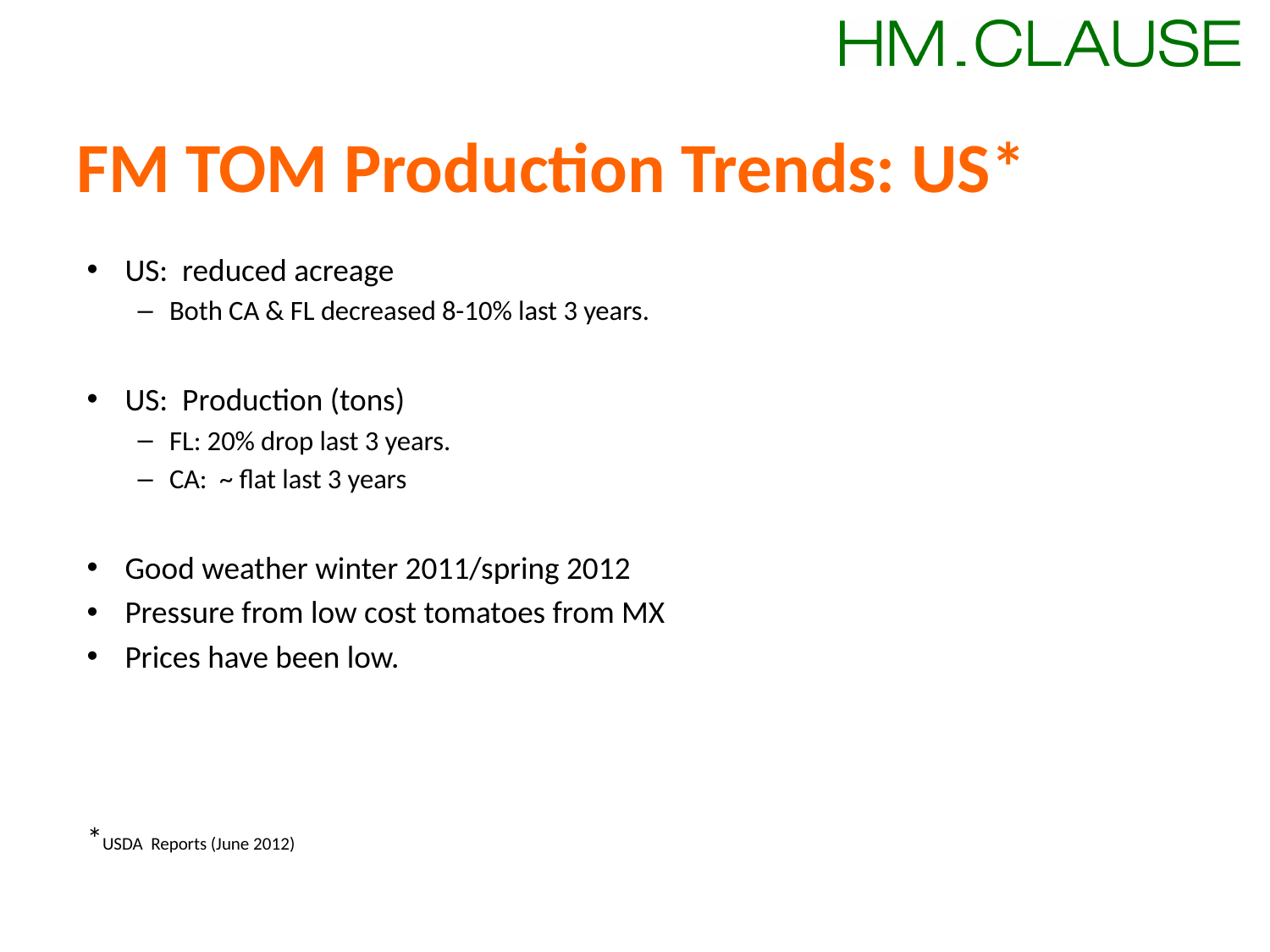

# FM TOM Production Trends: US*
US:  reduced acreage
Both CA & FL decreased 8-10% last 3 years.

US:  Production (tons)
FL: 20% drop last 3 years.
CA:  ~ flat last 3 years

Good weather winter 2011/spring 2012
Pressure from low cost tomatoes from MX
Prices have been low.

*USDA  Reports (June 2012)